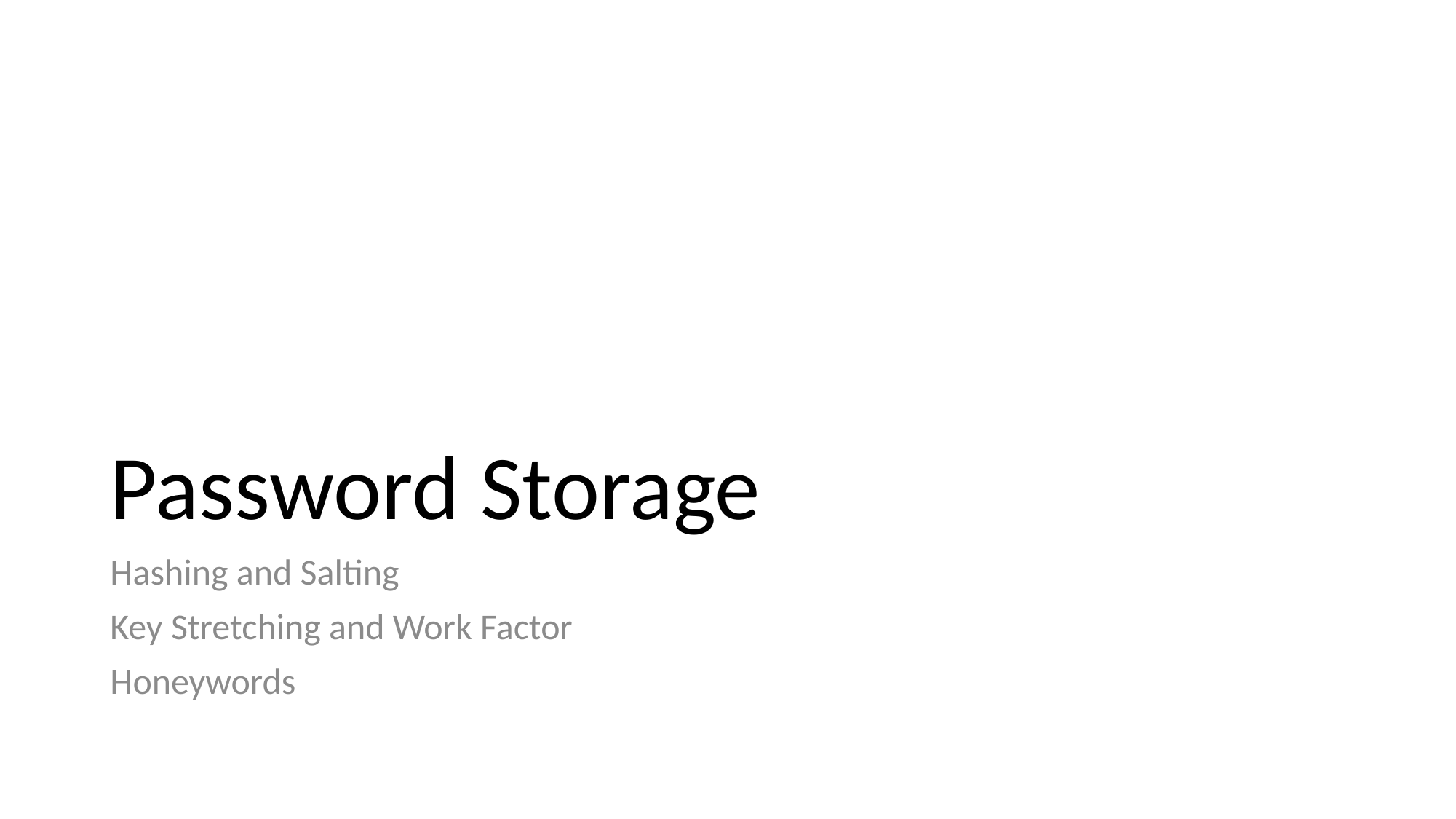

# Password Storage
Hashing and Salting
Key Stretching and Work Factor
Honeywords